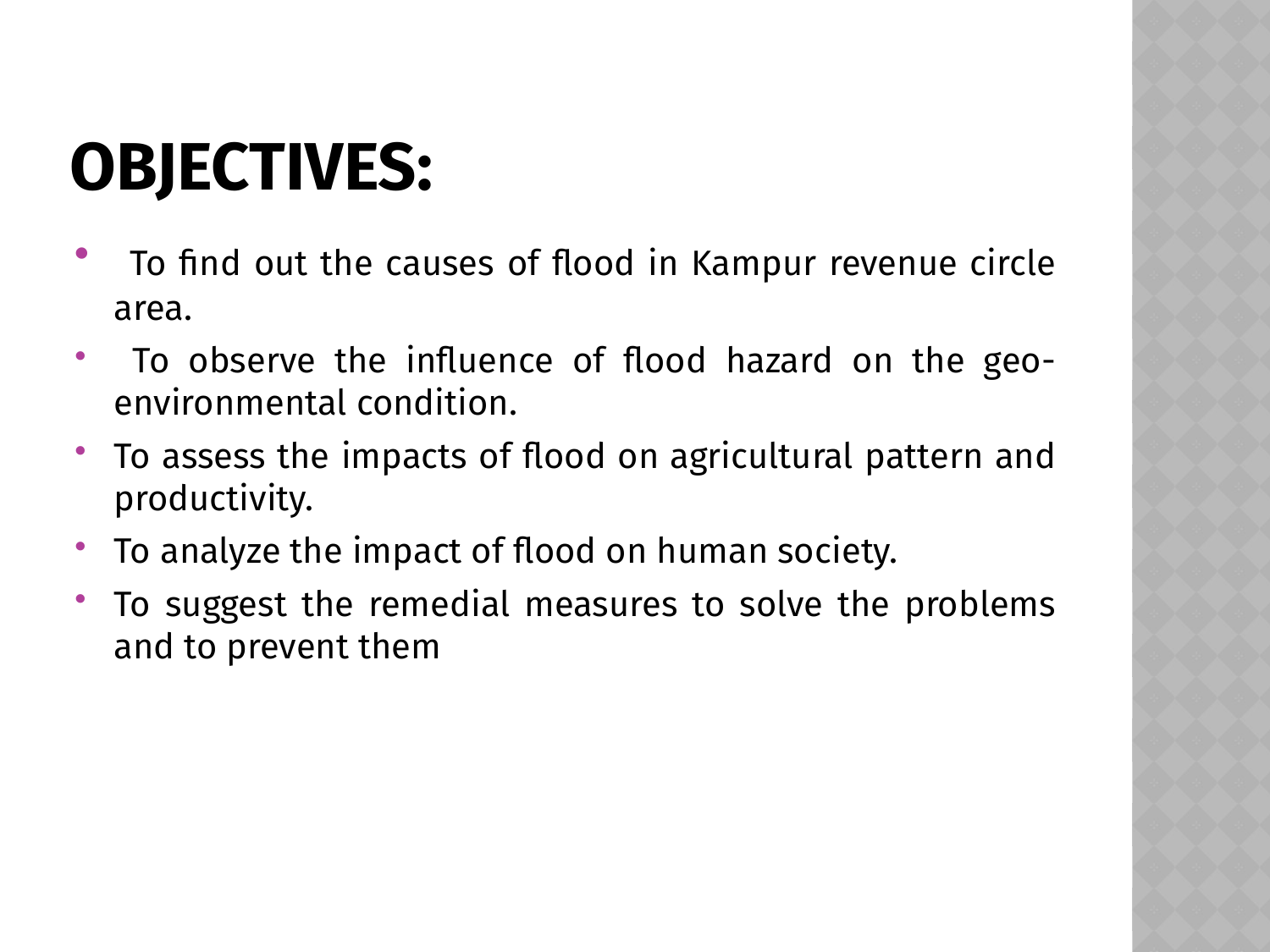

# OBJECTIVES:
 To find out the causes of flood in Kampur revenue circle area.
 To observe the influence of flood hazard on the geo-environmental condition.
To assess the impacts of flood on agricultural pattern and productivity.
To analyze the impact of flood on human society.
To suggest the remedial measures to solve the problems and to prevent them